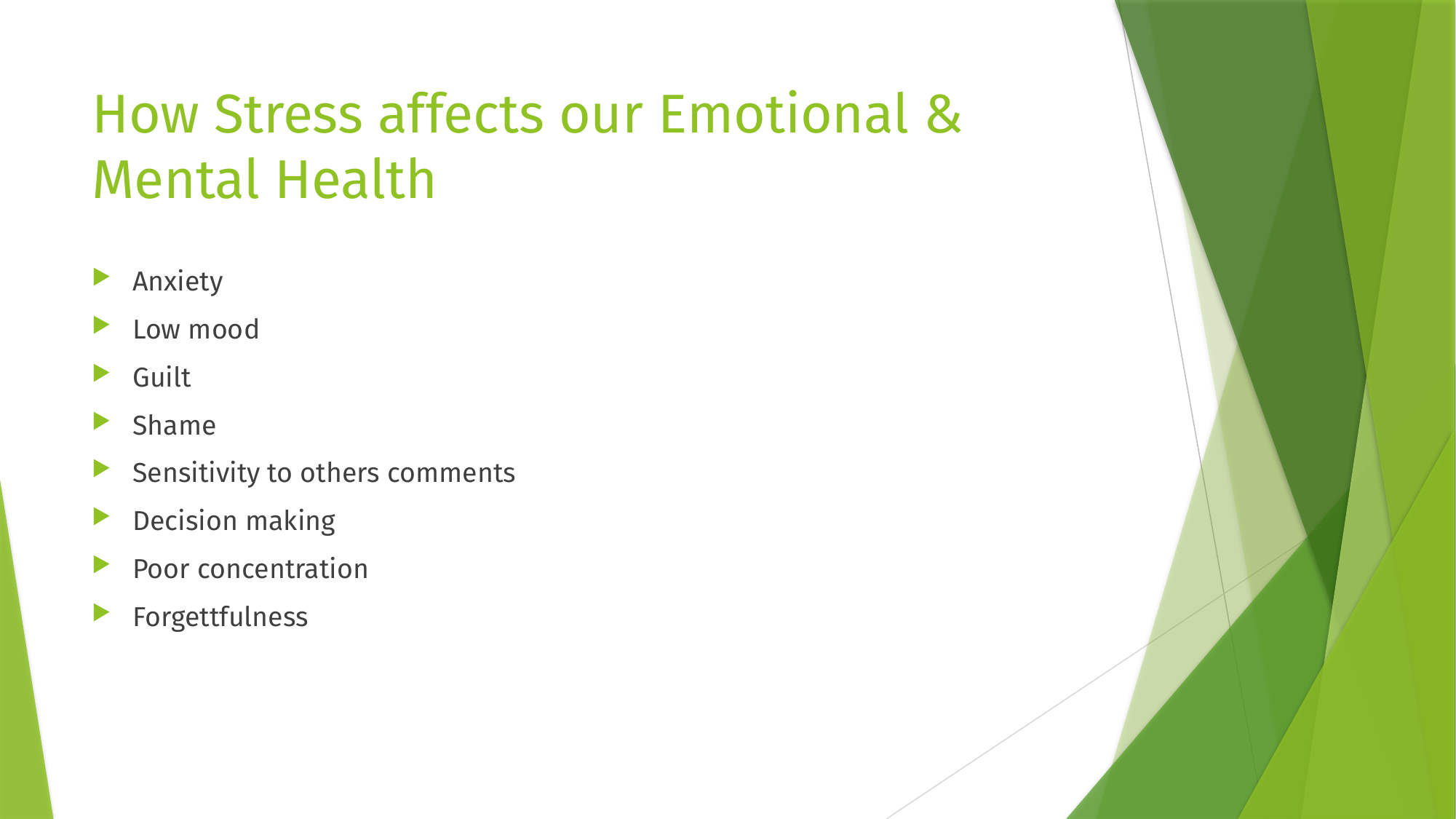

# How Stress affects our Emotional & Mental Health
Anxiety
Low mood
Guilt
Shame
Sensitivity to others comments
Decision making
Poor concentration
Forgettfulness